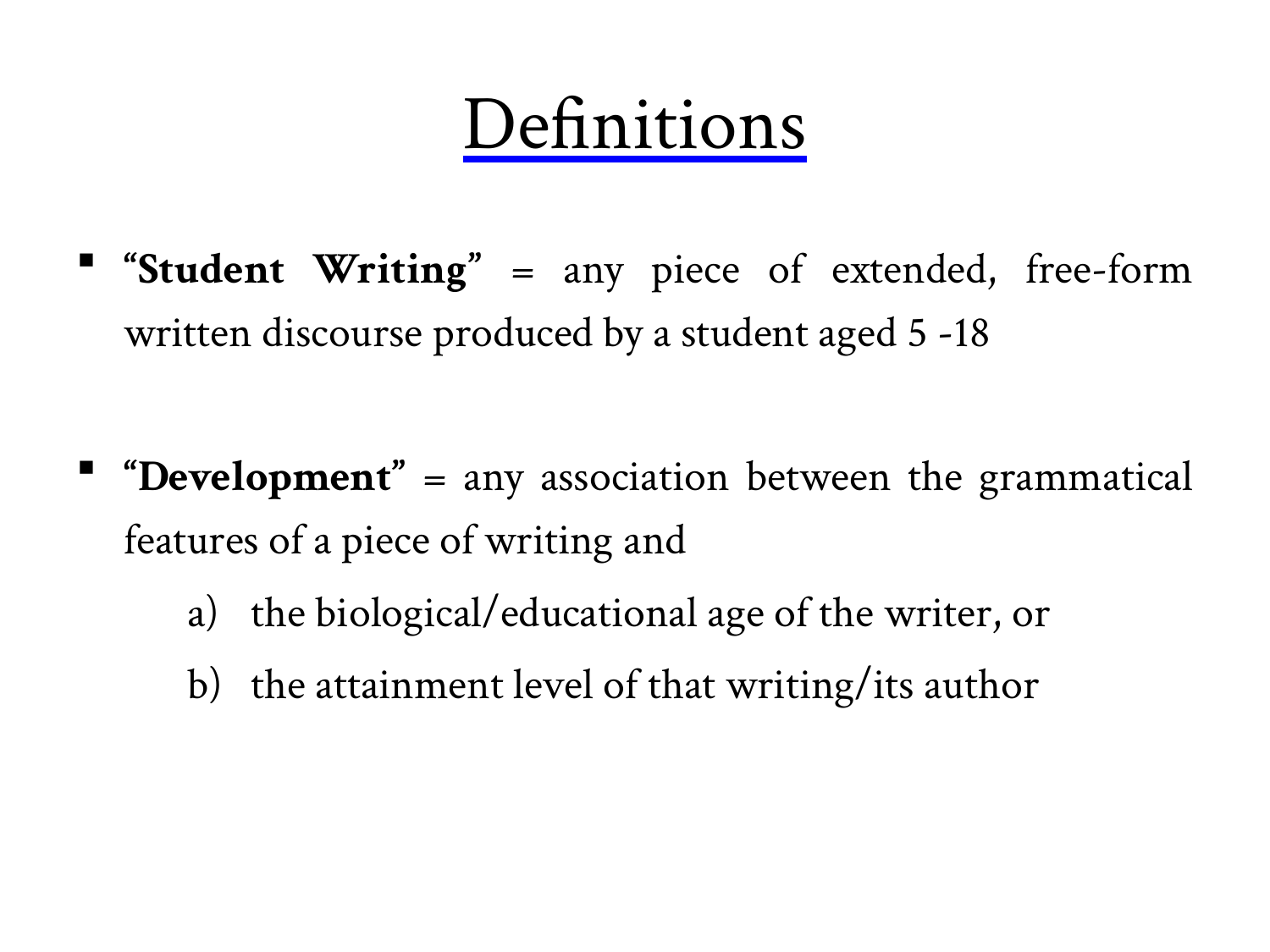

# Definitions
“Student Writing” = any piece of extended, free-form written discourse produced by a student aged 5 -18

“Development” = any association between the grammatical features of a piece of writing and
the biological/educational age of the writer, or
the attainment level of that writing/its author